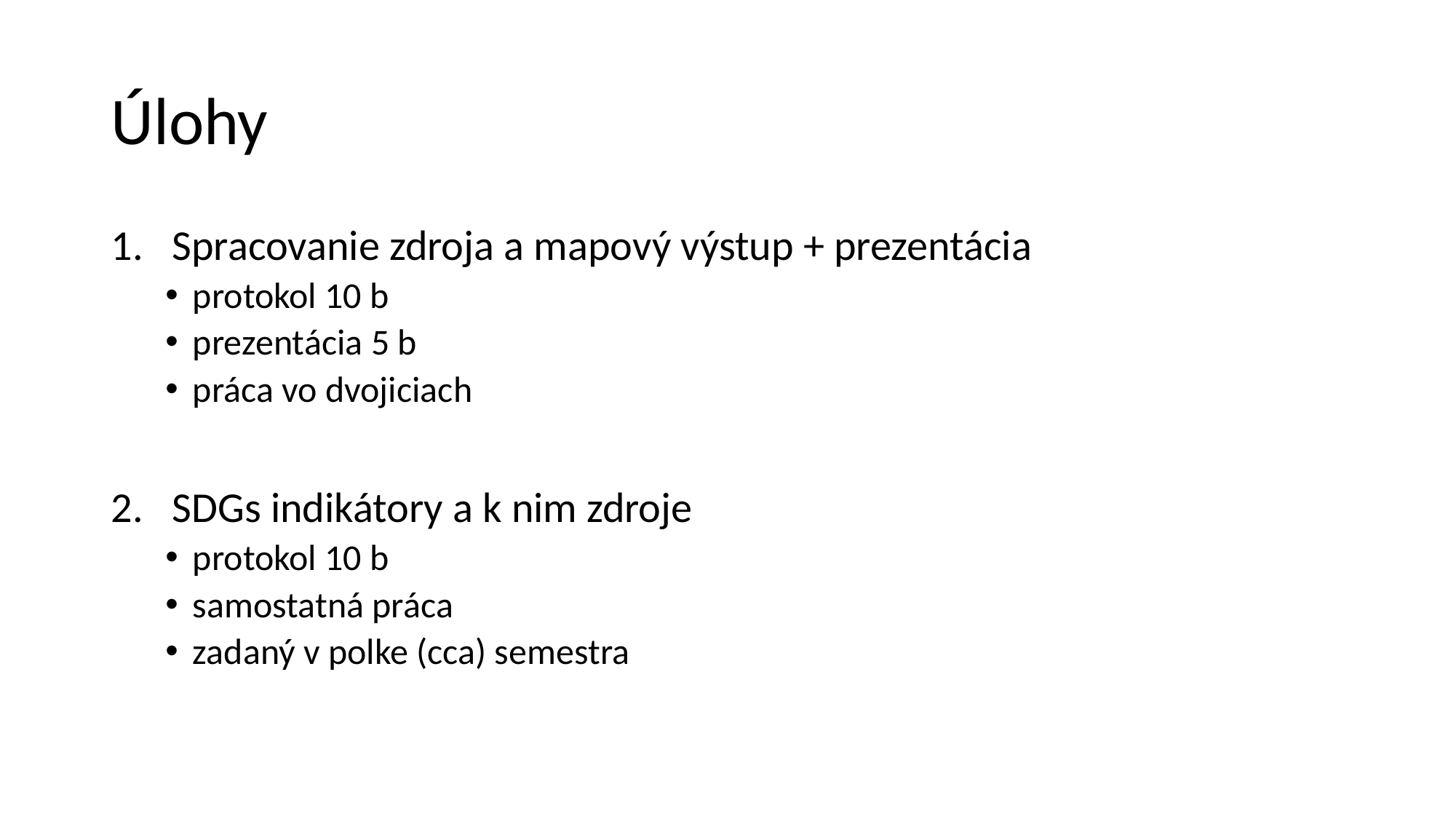

# Úlohy
Spracovanie zdroja a mapový výstup + prezentácia
protokol 10 b
prezentácia 5 b
práca vo dvojiciach

SDGs indikátory a k nim zdroje
protokol 10 b
samostatná práca
zadaný v polke (cca) semestra